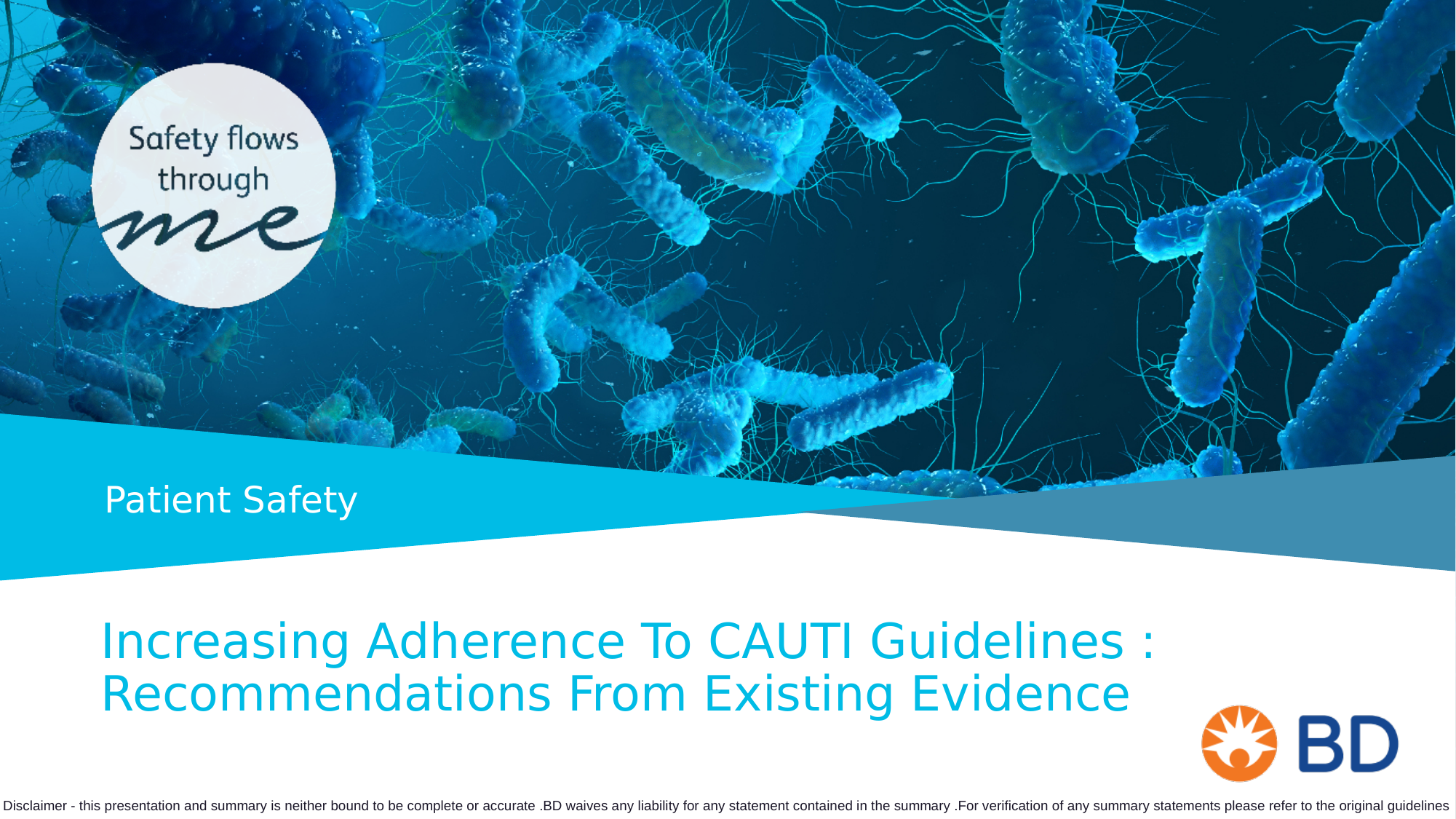

# Increasing Adherence To CAUTI Guidelines : Recommendations From Existing Evidence
Disclaimer - this presentation and summary is neither bound to be complete or accurate .BD waives any liability for any statement contained in the summary .For verification of any summary statements please refer to the original guidelines